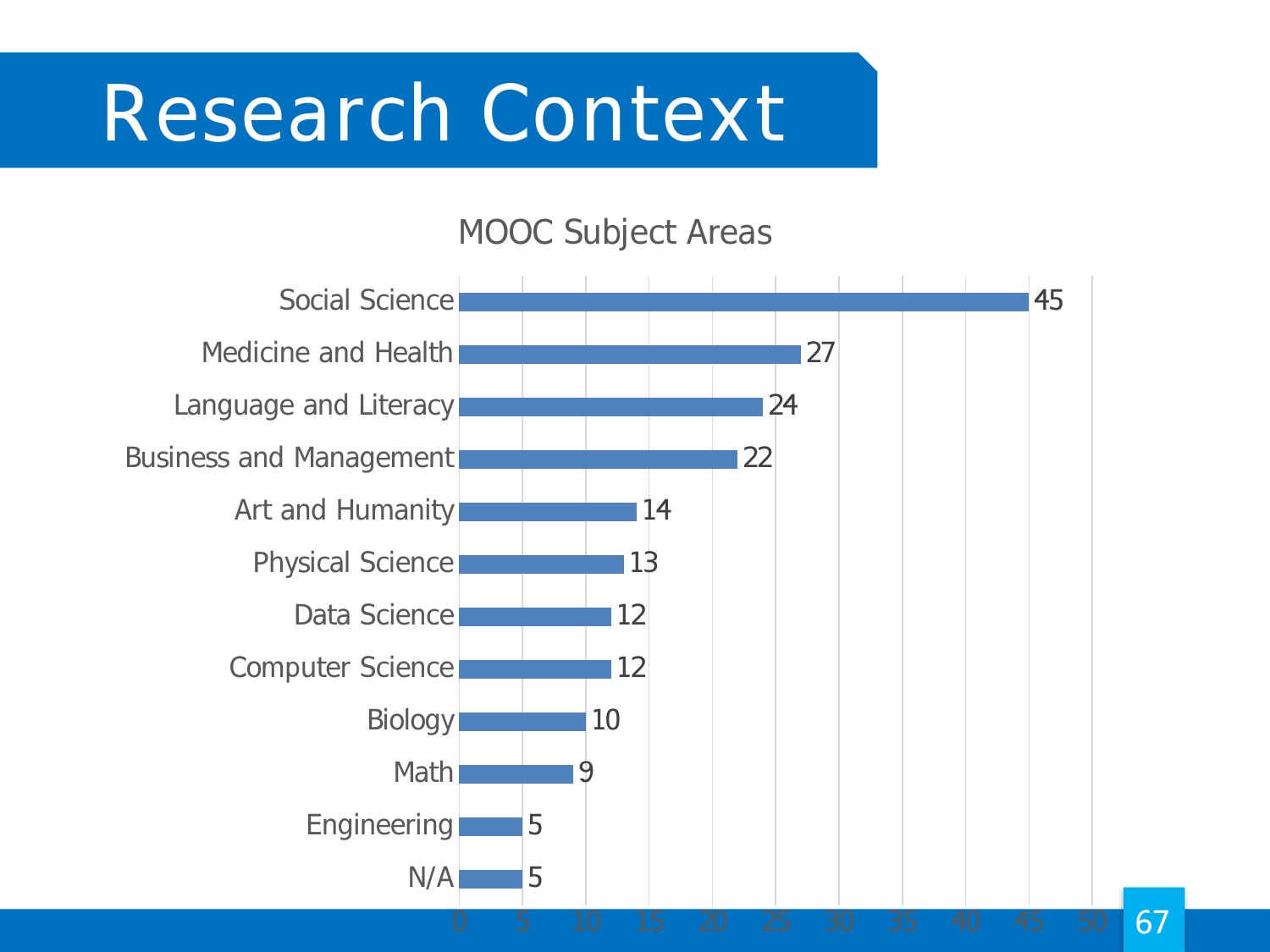

Research Context

### Chart: MOOC Subject Areas

| Category |  |
|---|---|
| N/A | 5.0 |
| Engineering | 5.0 |
| Math | 9.0 |
| Biology | 10.0 |
| Computer Science | 12.0 |
| Data Science | 12.0 |
| Physical Science | 13.0 |
| Art and Humanity | 14.0 |
| Business and Management | 22.0 |
| Language and Literacy | 24.0 |
| Medicine and Health | 27.0 |
| Social Science | 45.0 |
67